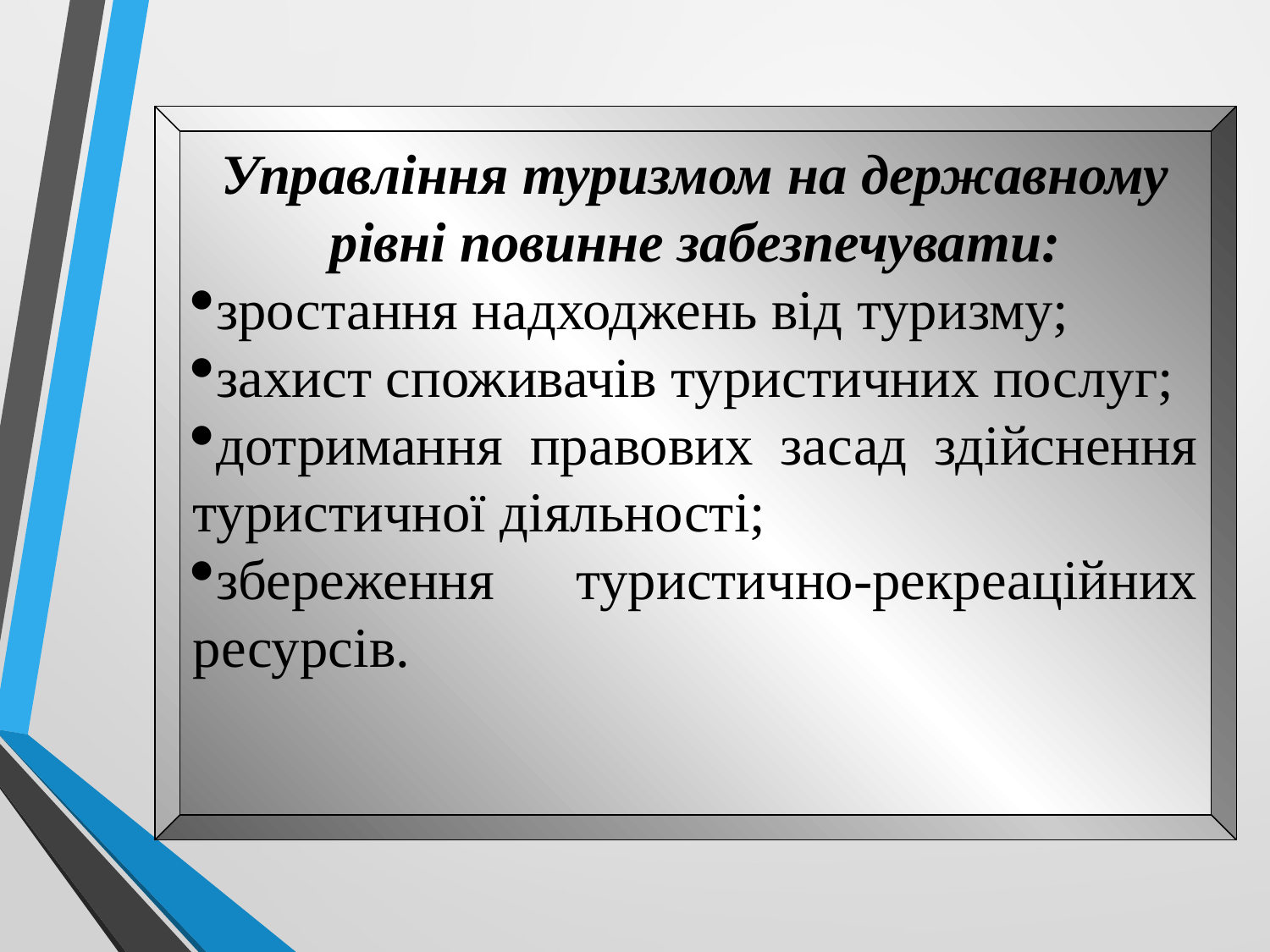

Управління туризмом на державному рівні повинне забезпечувати:
зростання надходжень від туризму;
захист споживачів туристичних послуг;
дотримання правових засад здійснення туристичної діяльності;
збереження туристично-рекреаційних ресурсів.